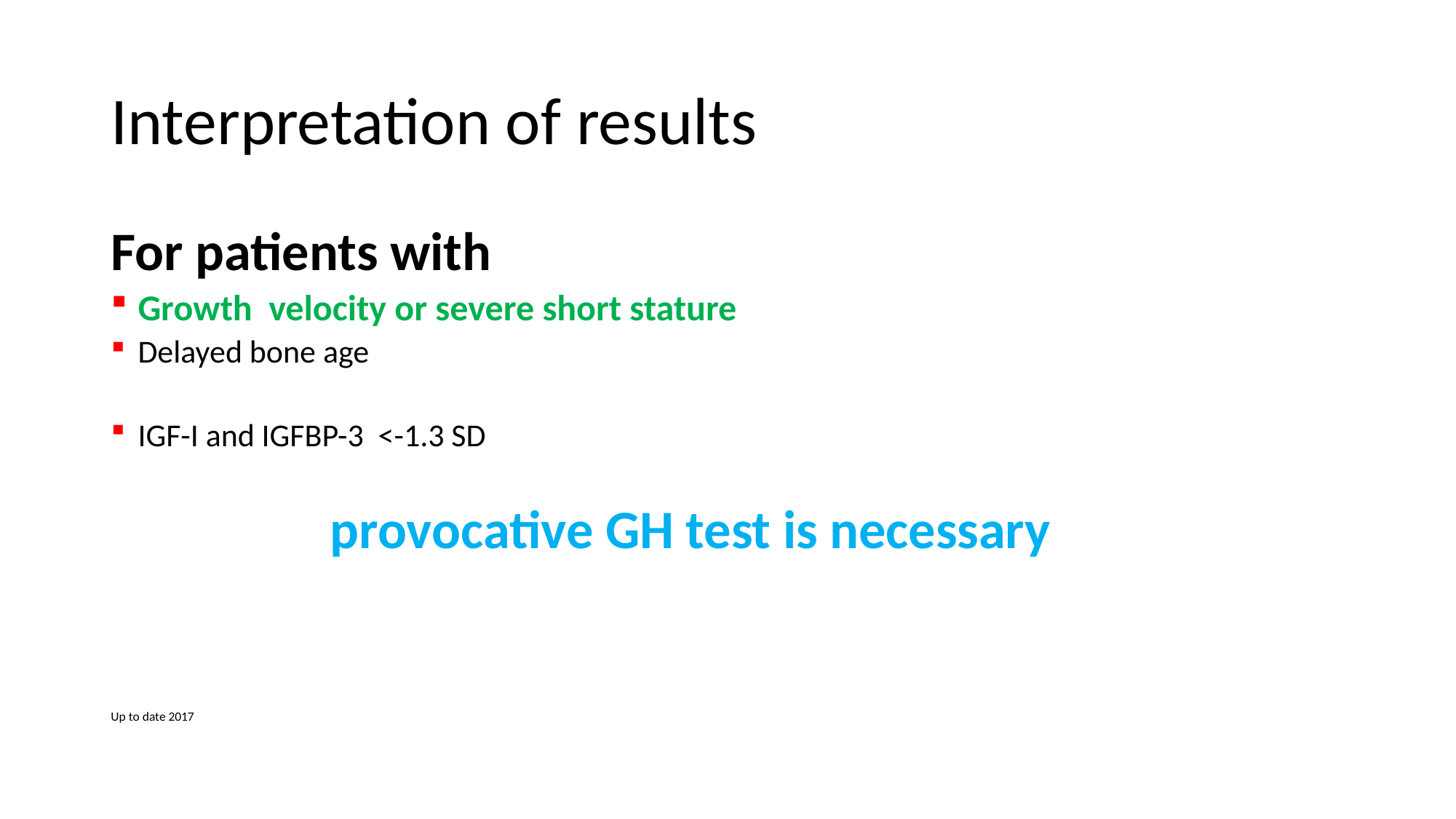

# Interpretation of results
For patients with
Growth  velocity or severe short stature
Delayed bone age

IGF-I and IGFBP-3  <-1.3 SD

                  provocative GH test is necessary

Up to date 2017